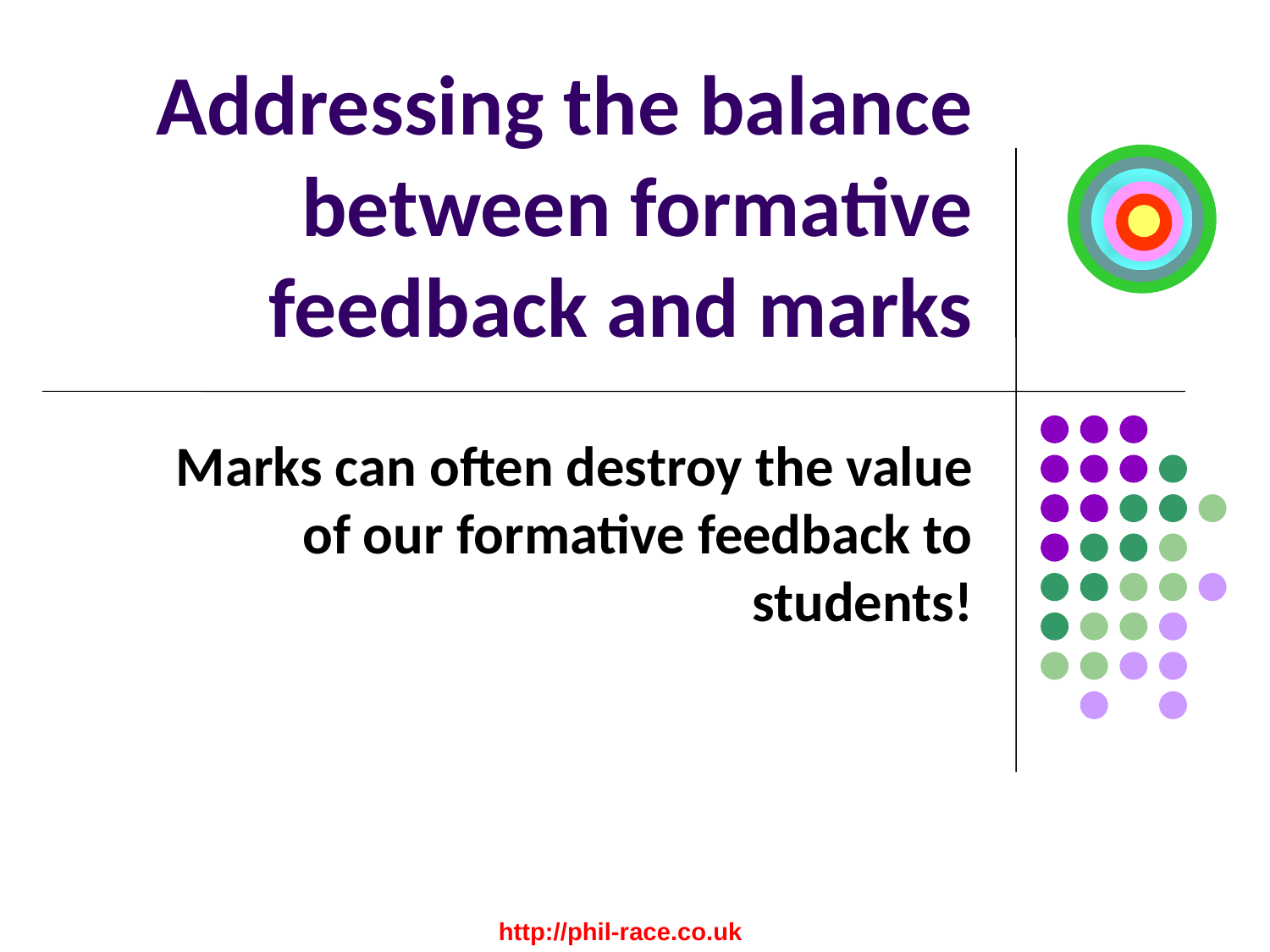

# Addressing the balance between formative feedback and marks
Marks can often destroy the value of our formative feedback to students!
Thursday, May 4, 2017
49